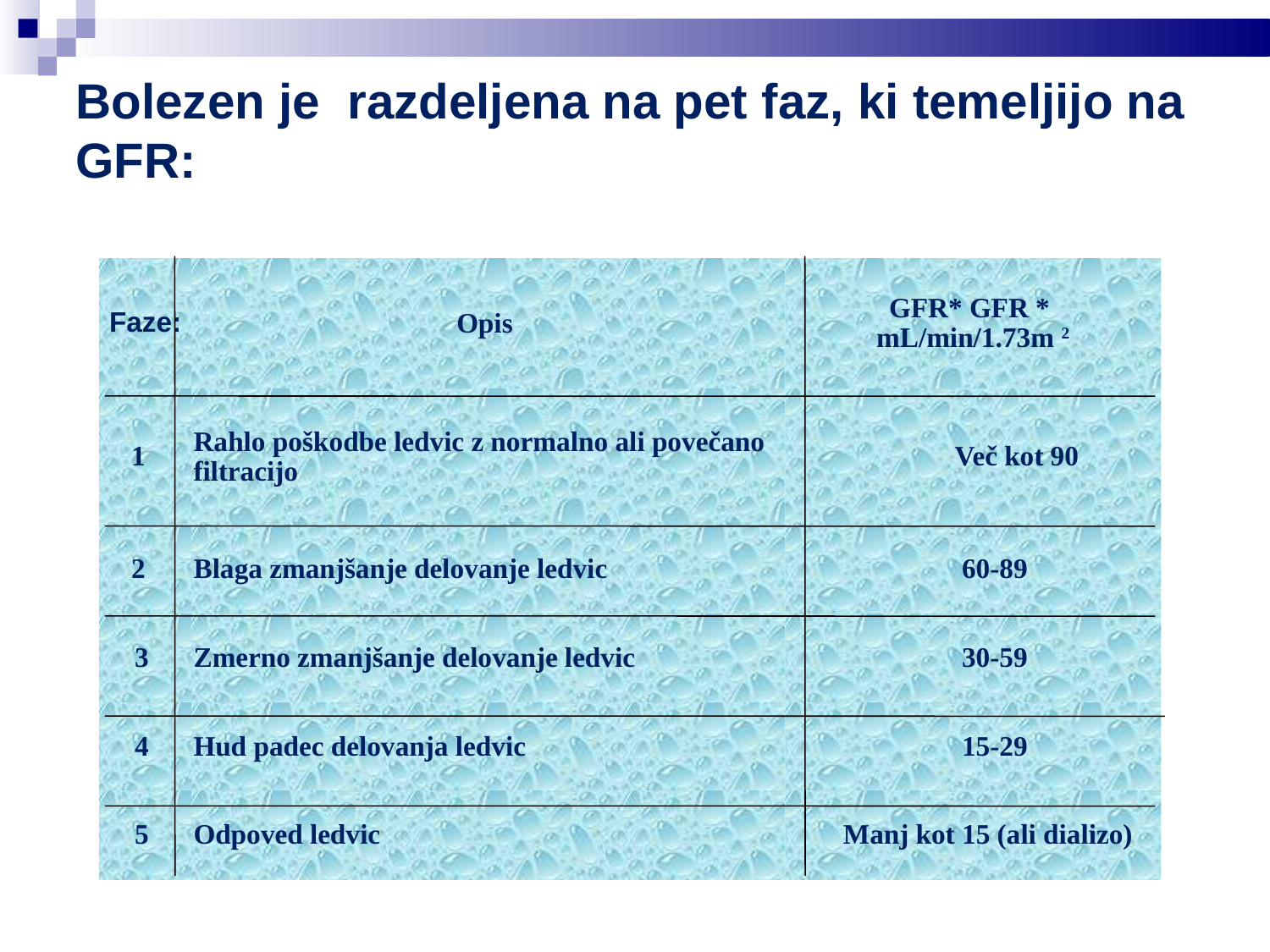

Bolezen je  razdeljena na pet faz, ki temeljijo na GFR:

| Faze: | Opis | GFR\* GFR \* mL/min/1.73m 2 |
| --- | --- | --- |
| 1 | Rahlo poškodbe ledvic z normalno ali povečano filtracijo | Več kot 90 |
| 2 | Blaga zmanjšanje delovanje ledvic | 60-89 |
| 3 | Zmerno zmanjšanje delovanje ledvic | 30-59 |
| 4 | Hud padec delovanja ledvic | 15-29 |
| 5 | Odpoved ledvic | Manj kot 15 (ali dializo) |